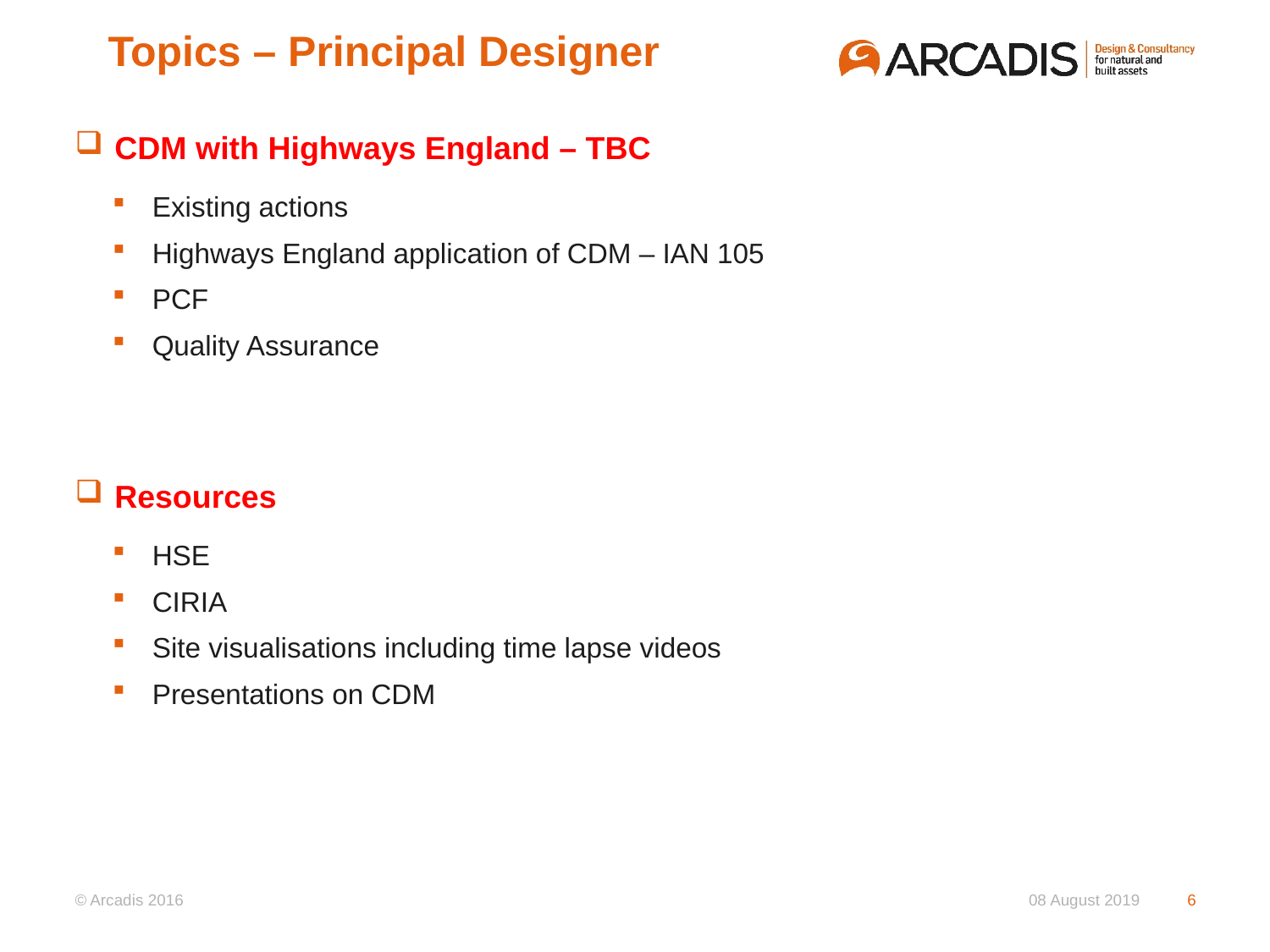

# Topics – Principal Designer
CDM with Highways England – TBC
Existing actions
Highways England application of CDM – IAN 105
PCF
Quality Assurance

Resources
HSE
CIRIA
Site visualisations including time lapse videos
Presentations on CDM

08 August 2019
6